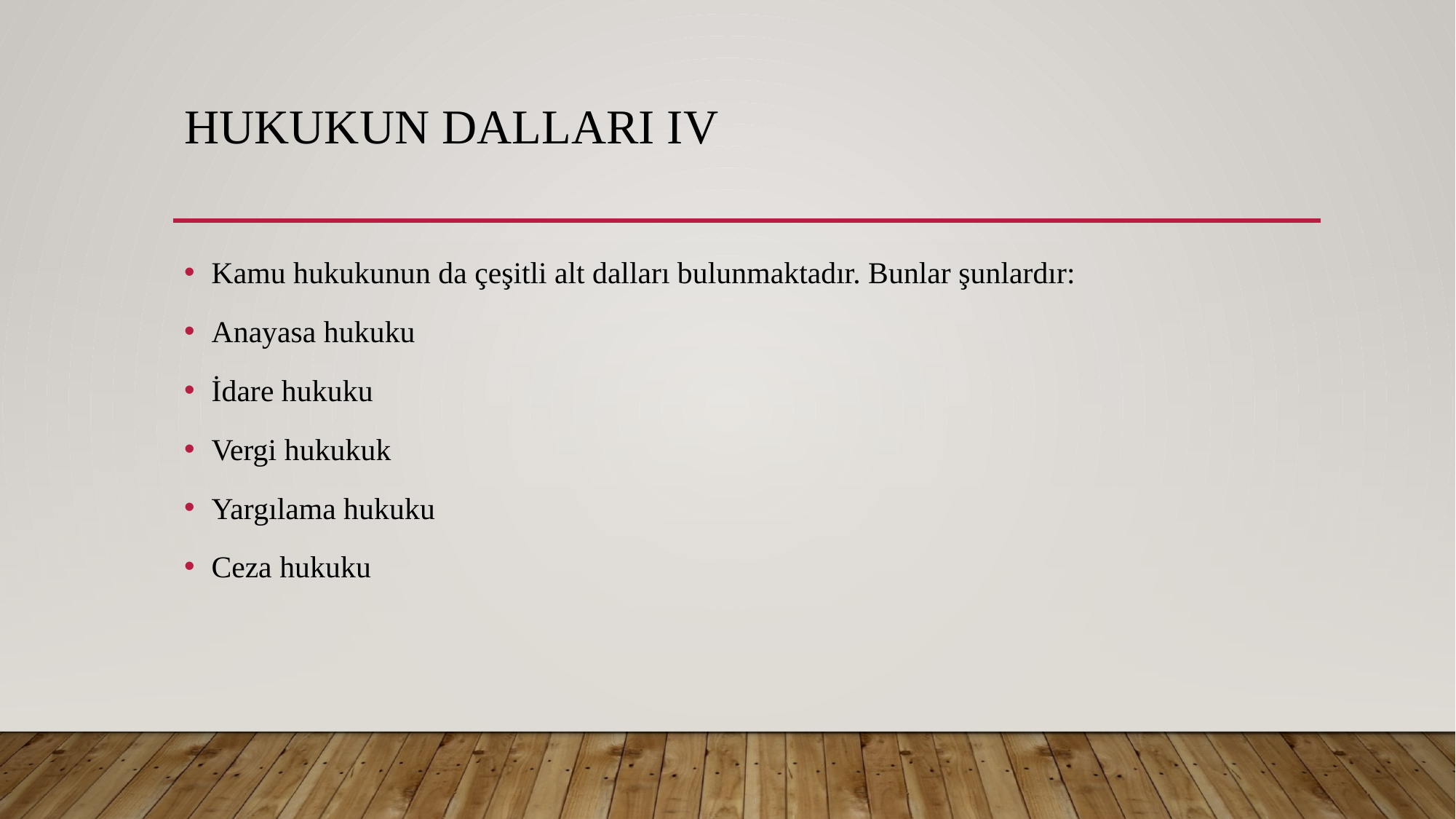

# Hukukun Dalları IV
Kamu hukukunun da çeşitli alt dalları bulunmaktadır. Bunlar şunlardır:
Anayasa hukuku
İdare hukuku
Vergi hukukuk
Yargılama hukuku
Ceza hukuku